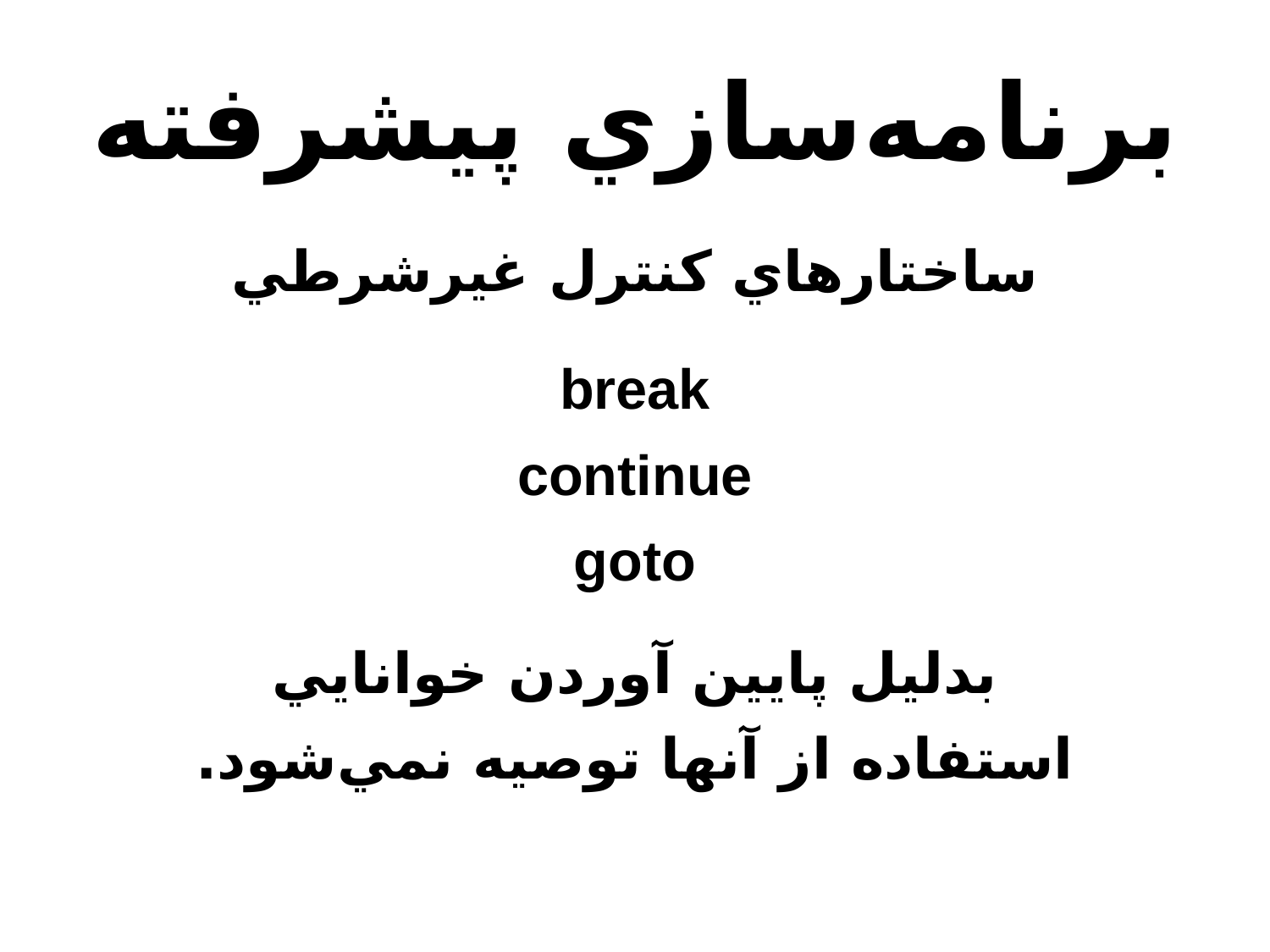

# برنامه‌سازي پيشرفته
ساختارهاي کنترل غيرشرطي

break
continue
goto

بدليل پايين آوردن خوانايي
استفاده از آنها توصيه نمي‌شود.